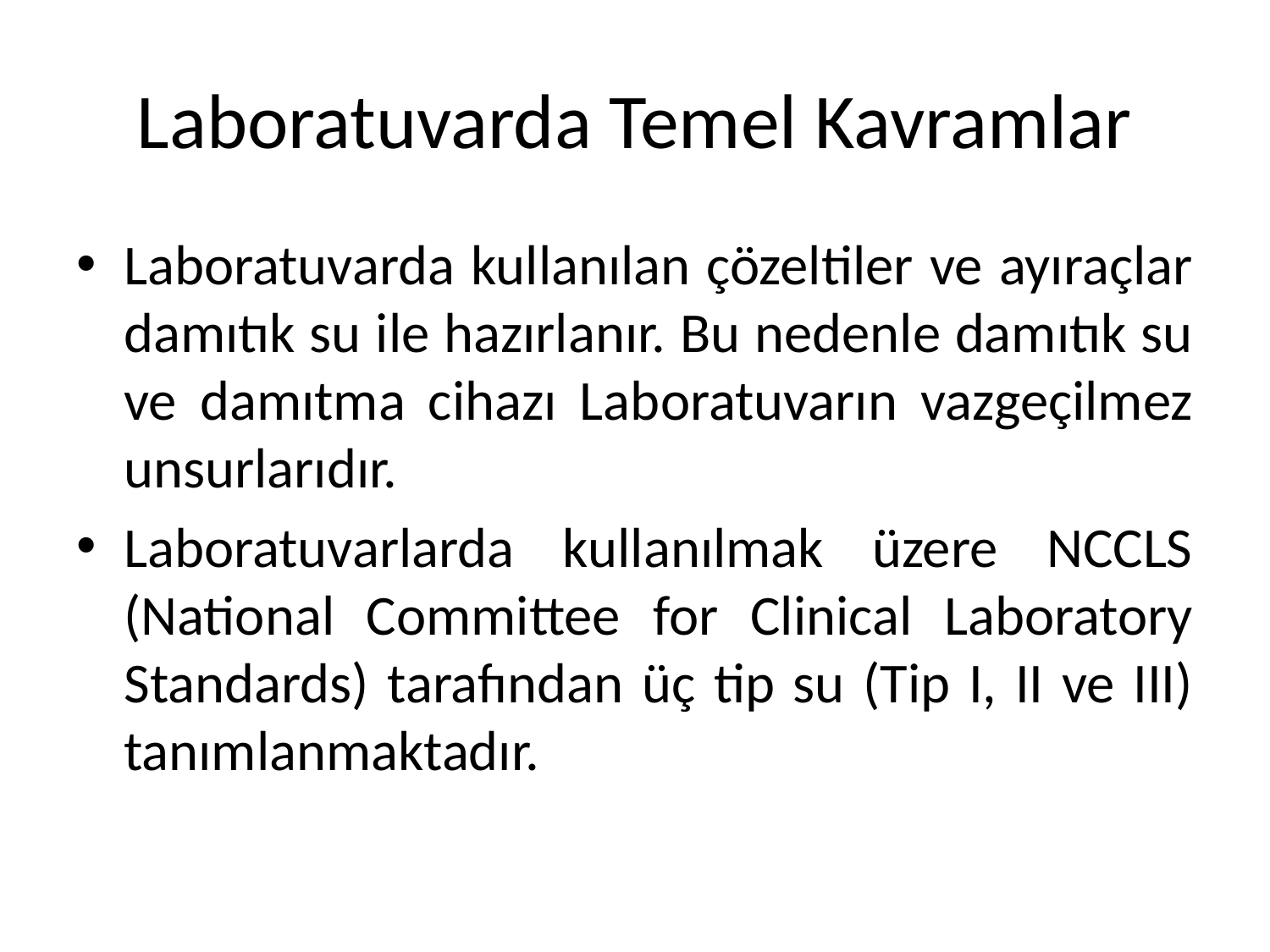

# Laboratuvarda Temel Kavramlar
Laboratuvarda kullanılan çözeltiler ve ayıraçlar damıtık su ile hazırlanır. Bu nedenle damıtık su ve damıtma cihazı Laboratuvarın vazgeçilmez unsurlarıdır.
Laboratuvarlarda kullanılmak üzere NCCLS (National Committee for Clinical Laboratory Standards) tarafından üç tip su (Tip I, II ve III) tanımlanmaktadır.